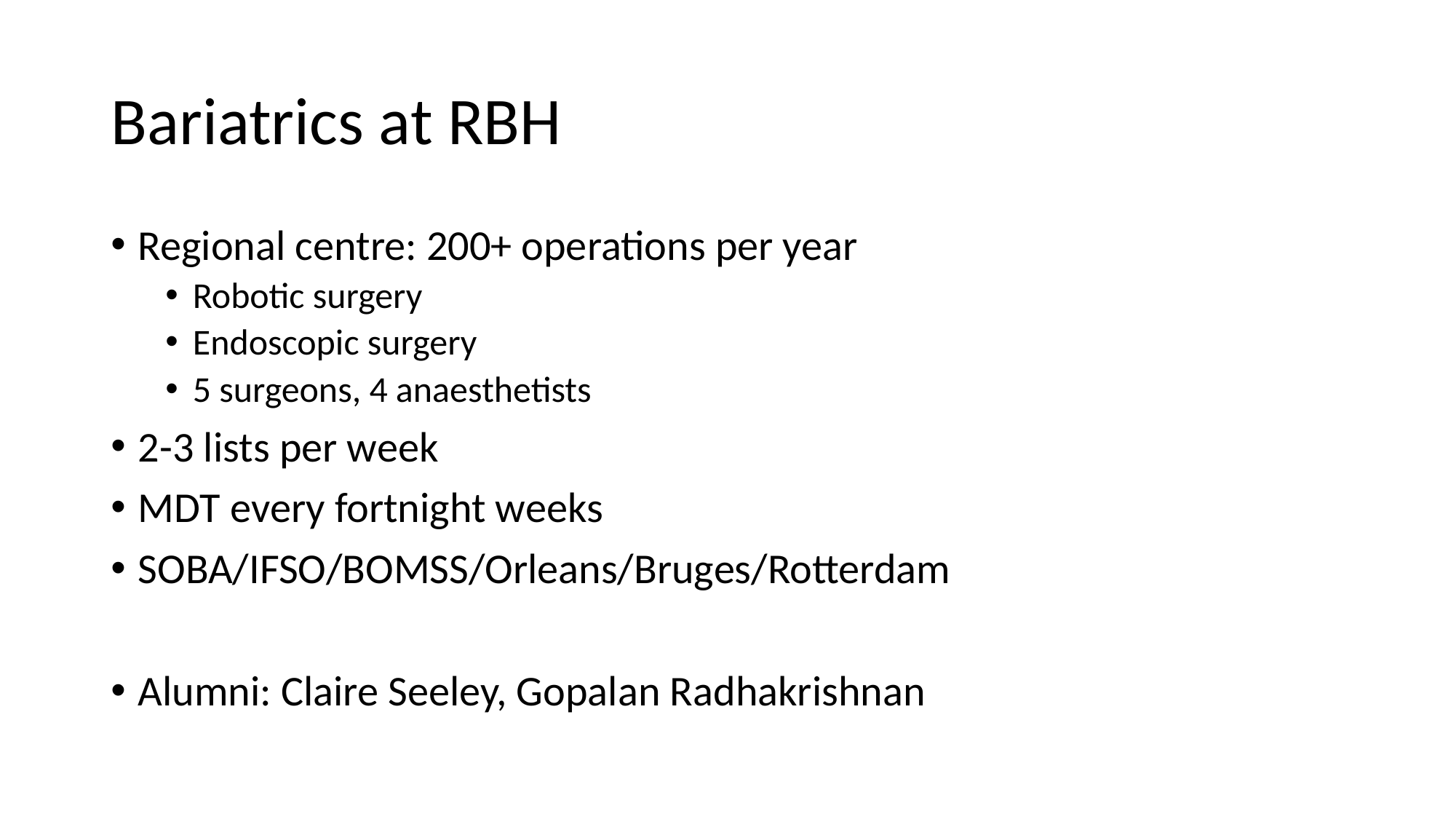

# Bariatrics at RBH
Regional centre: 200+ operations per year
Robotic surgery
Endoscopic surgery
5 surgeons, 4 anaesthetists
2-3 lists per week
MDT every fortnight weeks
SOBA/IFSO/BOMSS/Orleans/Bruges/Rotterdam

Alumni: Claire Seeley, Gopalan Radhakrishnan